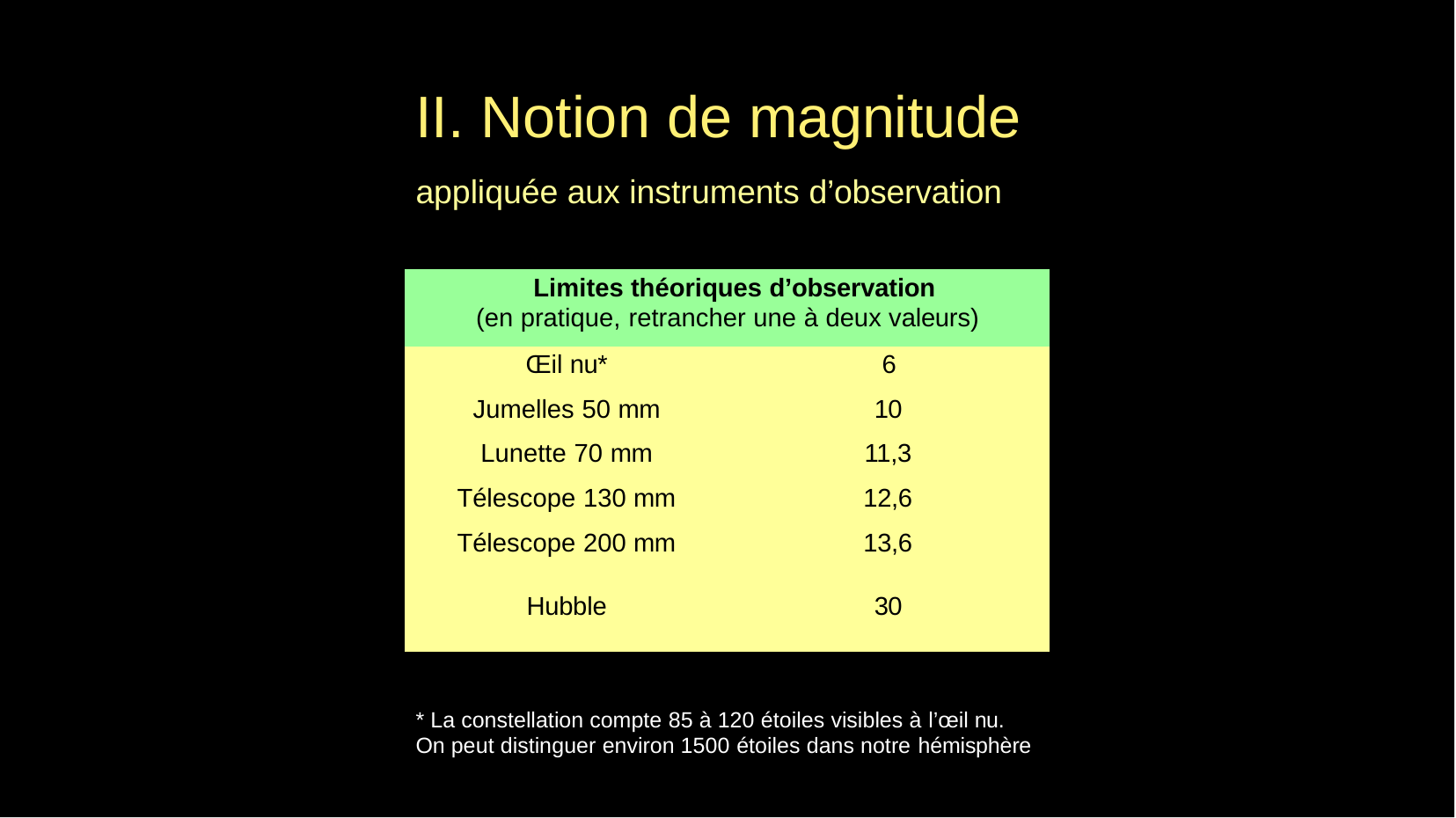

# II. Notion de magnitude
appliquée aux instruments d’observation
| Limites théoriques d’observation (en pratique, retrancher une à deux valeurs) |  |
| --- | --- |
| Œil nu\* | 6 |
| Jumelles 50 mm | 10 |
| Lunette 70 mm | 11,3 |
| Télescope 130 mm | 12,6 |
| Télescope 200 mm | 13,6 |
| Hubble | 30 |
* La constellation compte 85 à 120 étoiles visibles à l’œil nu. On peut distinguer environ 1500 étoiles dans notre hémisphère